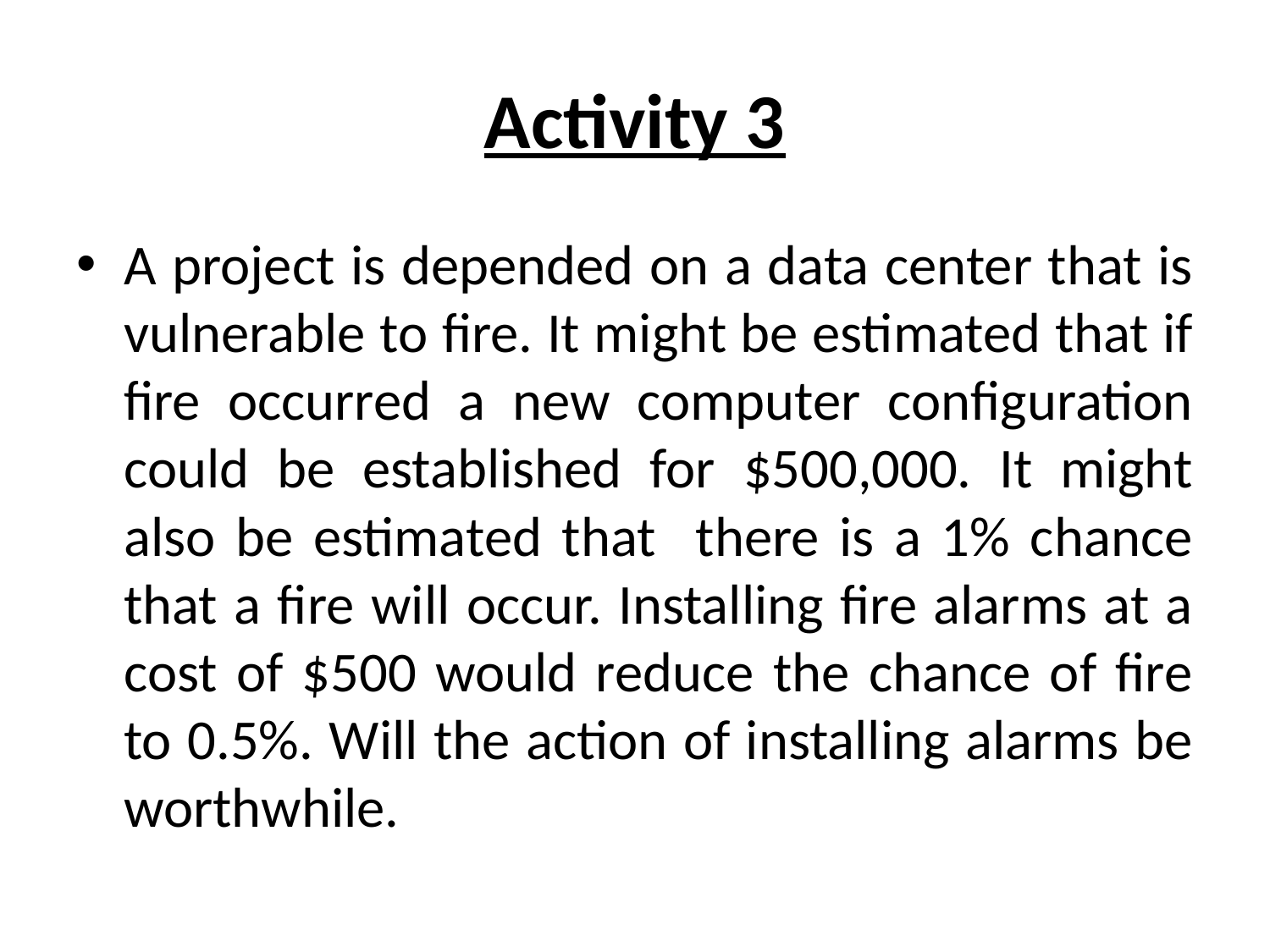

# Activity 3
A project is depended on a data center that is vulnerable to fire. It might be estimated that if fire occurred a new computer configuration could be established for $500,000. It might also be estimated that  there is a 1% chance that a fire will occur. Installing fire alarms at a cost of $500 would reduce the chance of fire to 0.5%. Will the action of installing alarms be worthwhile.